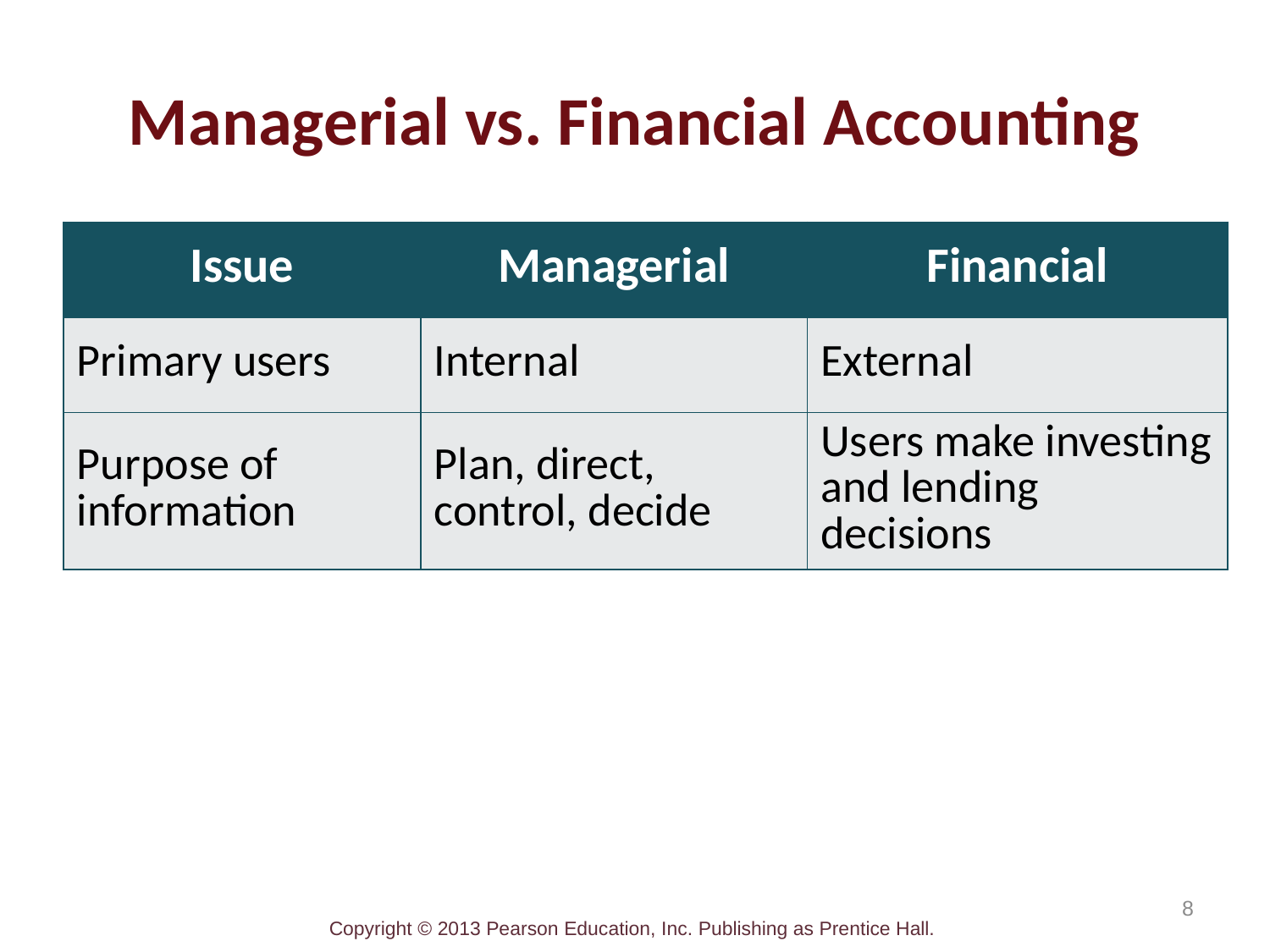

# Managerial vs. Financial Accounting
| Issue | Managerial | Financial |
| --- | --- | --- |
| Primary users | Internal | External |
| Purpose of information | Plan, direct, control, decide | Users make investing and lending decisions |
8